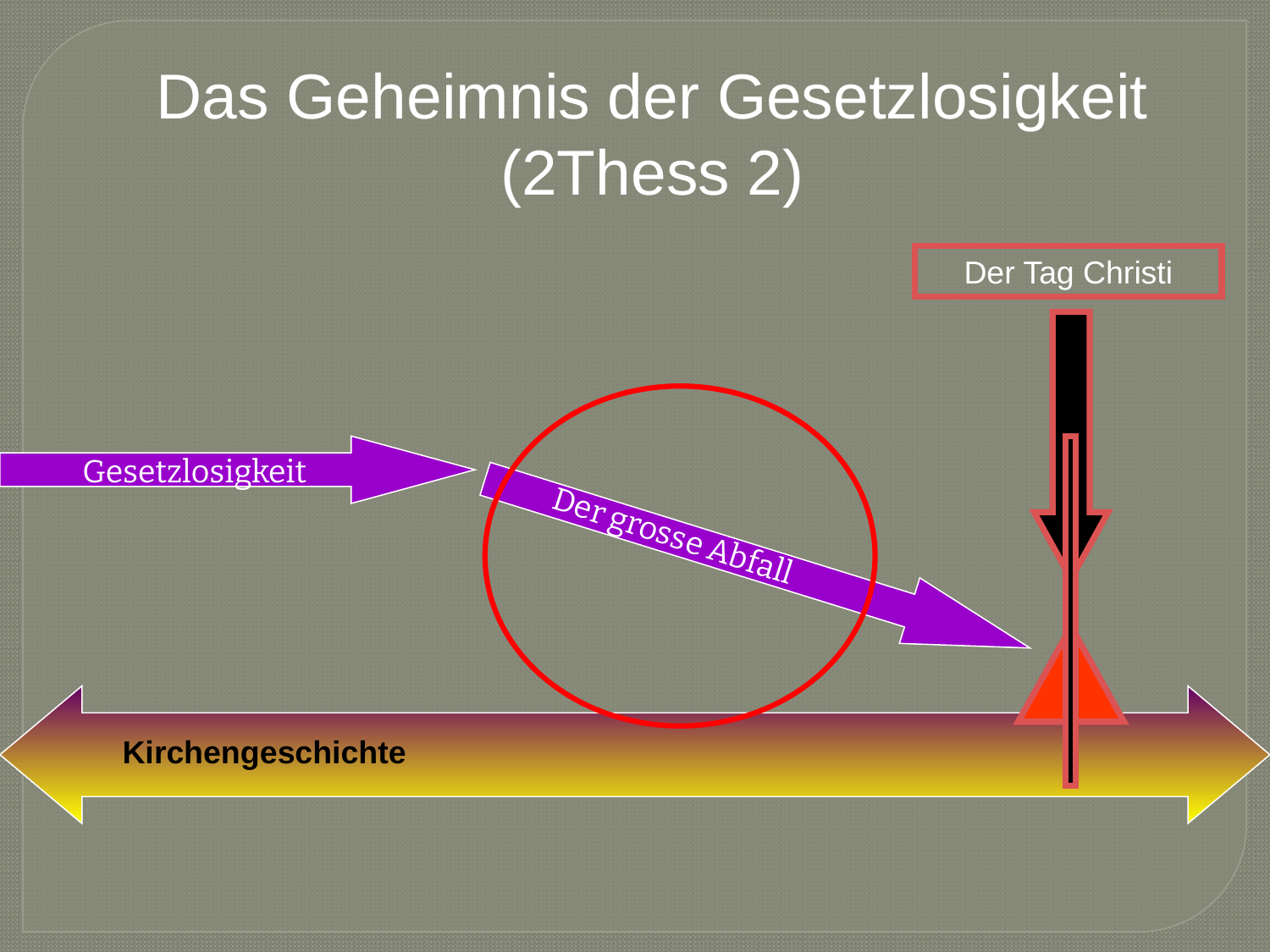

Das Geheimnis der Gesetzlosigkeit (2Thess 2)
Der Tag Christi

           Gesetzlosigkeit
Der grosse Abfall

Kirchengeschichte